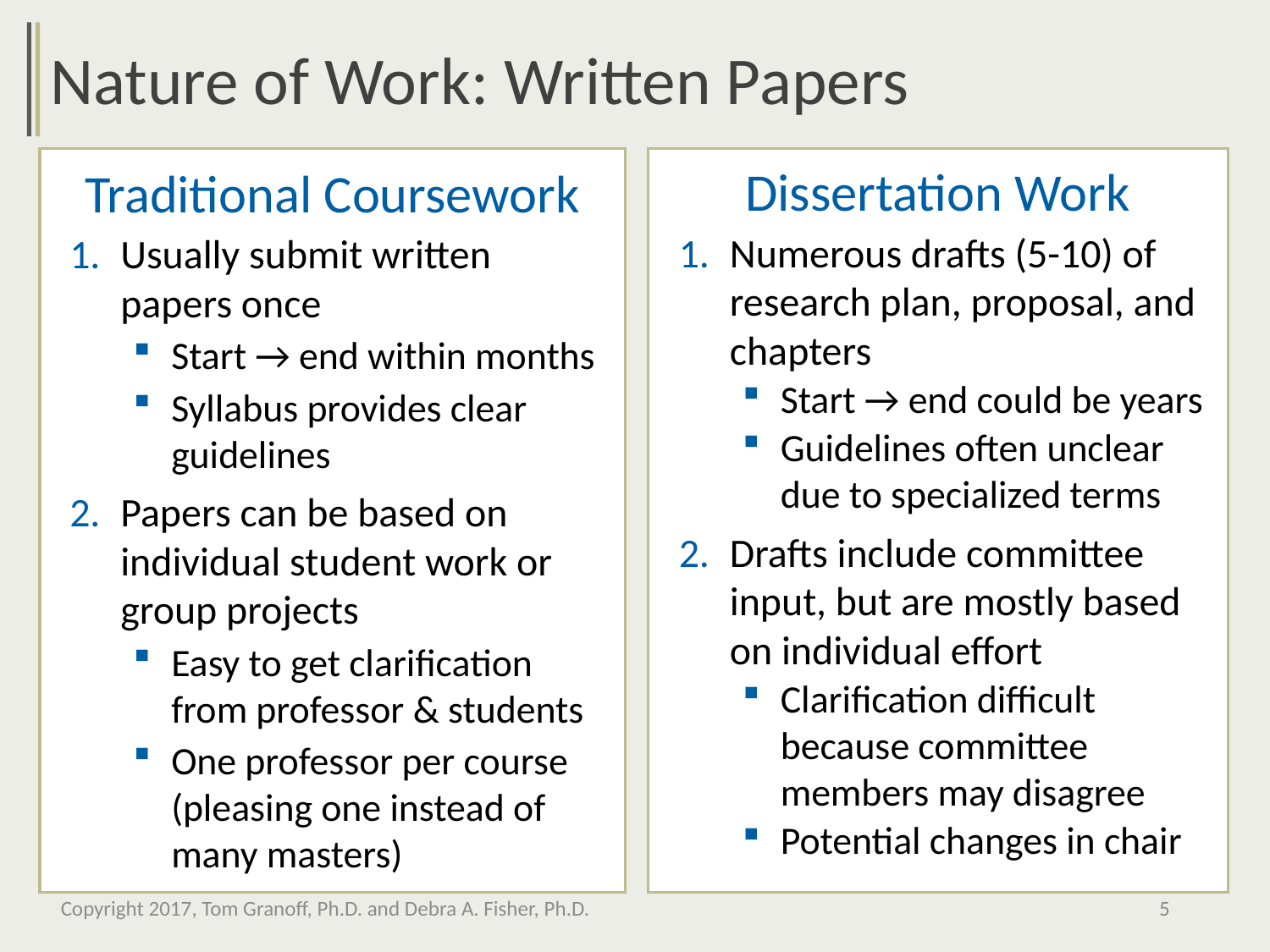

Nature of Work: Written Papers

Dissertation Work
Traditional Coursework
Numerous drafts (5-10) of research plan, proposal, and chapters
Start → end could be years
Guidelines often unclear due to specialized terms
Drafts include committee input, but are mostly based on individual effort
Clarification difficult because committee members may disagree
Potential changes in chair
Usually submit written papers once
Start → end within months
Syllabus provides clear guidelines
Papers can be based on individual student work or group projects
Easy to get clarification from professor & students
One professor per course (pleasing one instead of many masters)
Copyright 2017, Tom Granoff, Ph.D. and Debra A. Fisher, Ph.D.
5